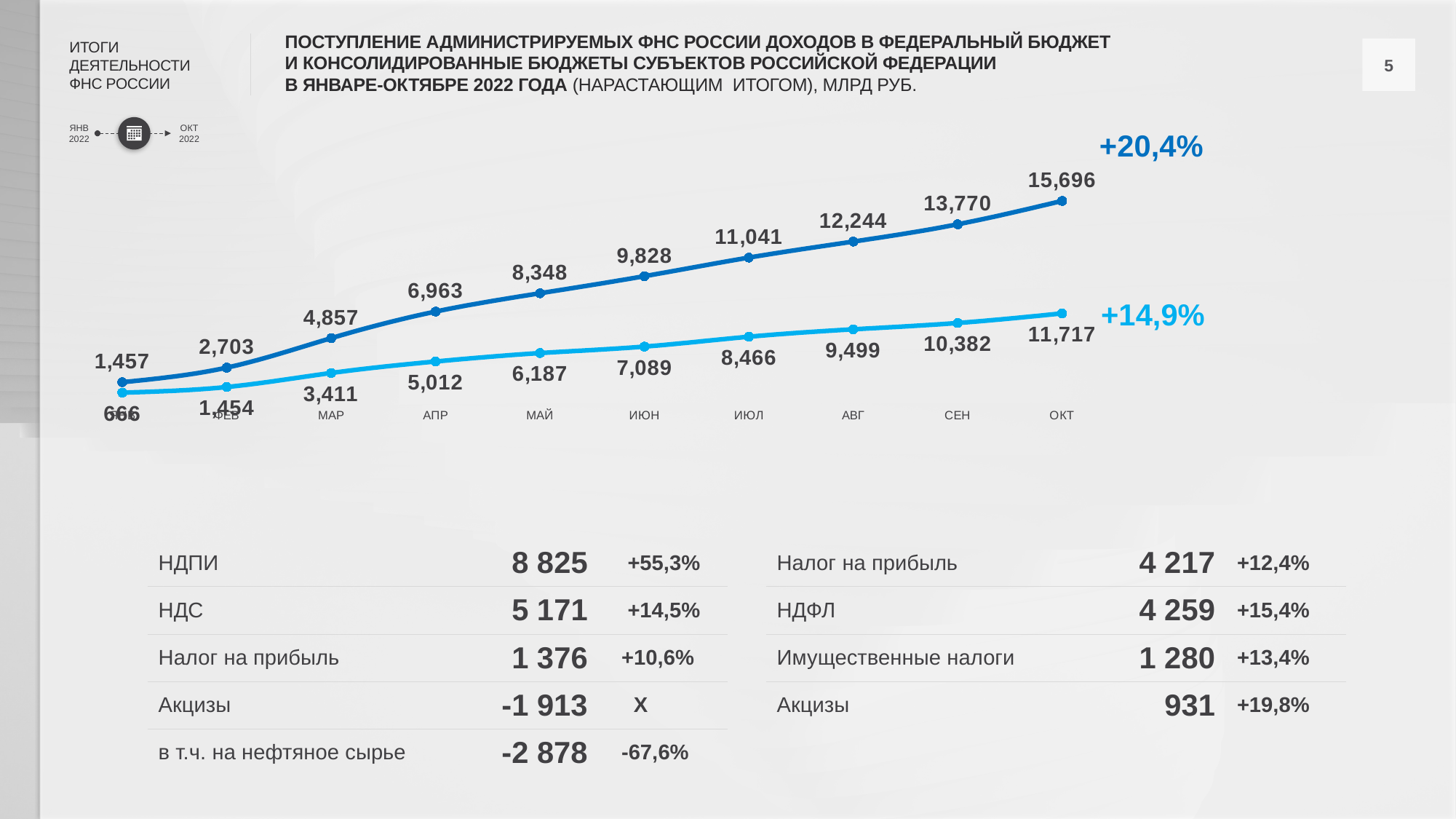

ПОСТУПЛЕНИЕ АДМИНИСТРИРУЕМЫХ ФНС РОССИИ ДОХОДОВ В ФЕДЕРАЛЬНЫЙ БЮДЖЕТ
И КОНСОЛИДИРОВАННЫЕ БЮДЖЕТЫ СУБЪЕКТОВ РОССИЙСКОЙ ФЕДЕРАЦИИ
В ЯНВАРЕ-ОКТЯБРЕ 2022 ГОДА (НАРАСТАЮЩИМ  ИТОГОМ), МЛРД РУБ.
+20,4%

### Chart

| Category | Столбец1 | Столбец2 |
|---|---|---|
| ЯНВ | 666.4 | 1457.2 |
| ФЕВ | 1453.8 | 2703.2 |
| МАР | 3411.1 | 4857.1 |
| АПР | 5012.0 | 6963.0 |
| МАЙ | 6187.4 | 8348.0 |
| ИЮН | 7088.8 | 9827.5 |
| ИЮЛ | 8466.4 | 11040.9 |
| АВГ | 9499.2 | 12243.6 |
| СЕН | 10382.3 | 13770.0 |
| ОКТ | 11717.0 | 15696.0 |
+14,9%
| НДПИ | 8 825 | +55,3% |
| --- | --- | --- |
| НДС | 5 171 | +14,5% |
| Налог на прибыль | 1 376 | +10,6% |
| Акцизы | -1 913 | Х |
| в т.ч. на нефтяное сырье | -2 878 | -67,6% |
| Налог на прибыль | 4 217 | +12,4% |
| --- | --- | --- |
| НДФЛ | 4 259 | +15,4% |
| Имущественные налоги | 1 280 | +13,4% |
| Акцизы | 931 | +19,8% |